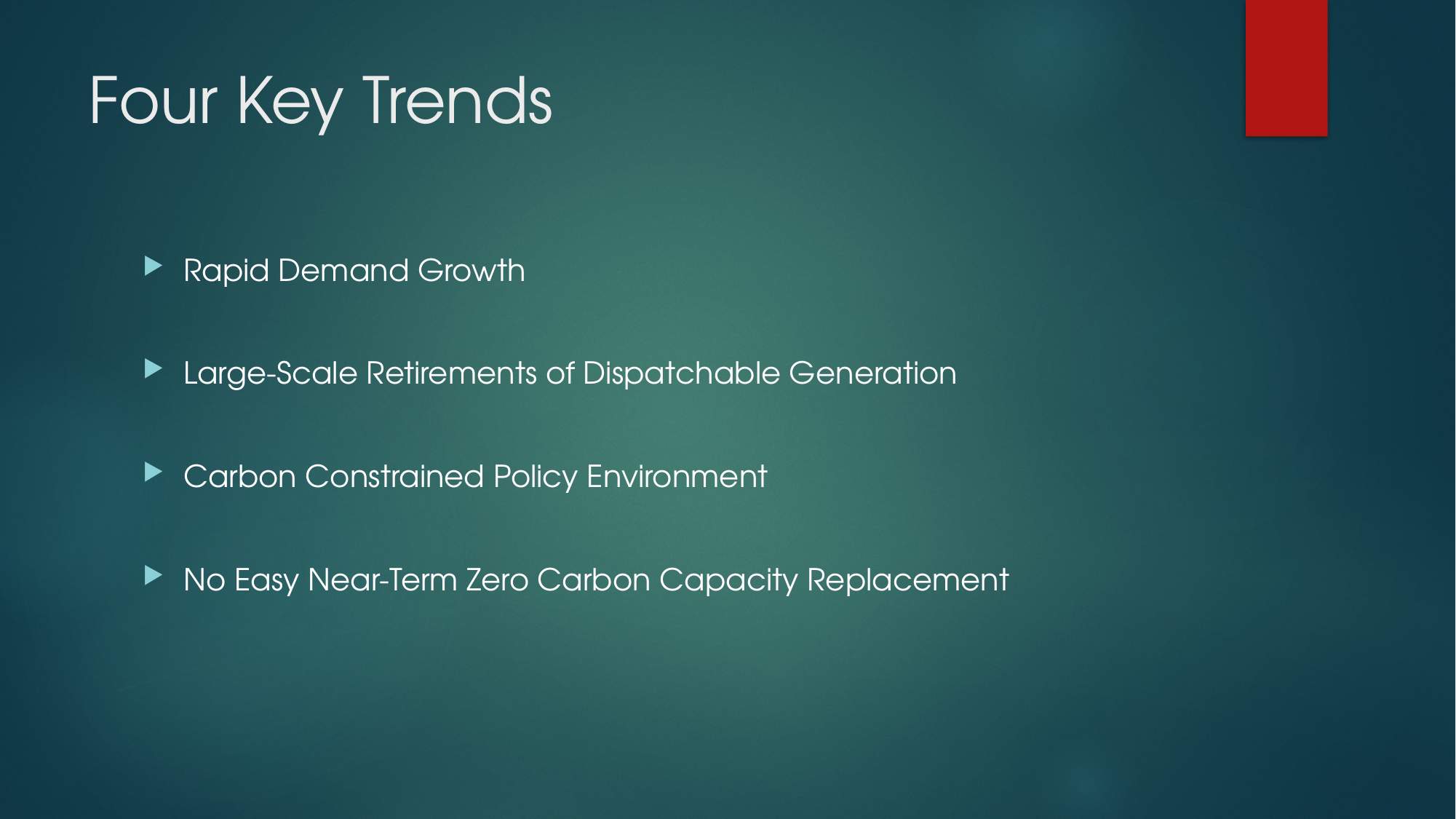

# Four Key Trends
Rapid Demand Growth

Large-Scale Retirements of Dispatchable Generation

Carbon Constrained Policy Environment

No Easy Near-Term Zero Carbon Capacity Replacement